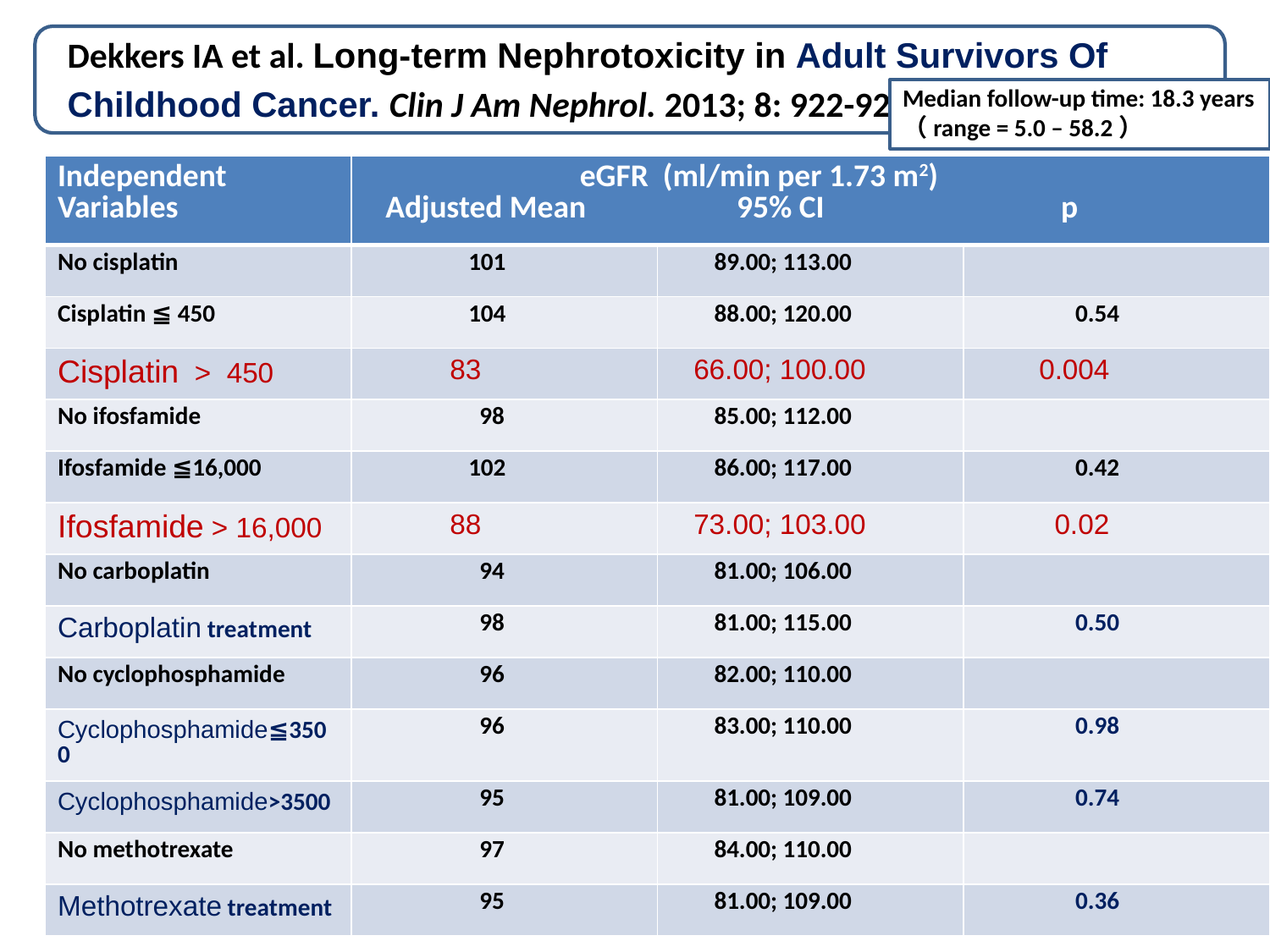

Dekkers IA et al. Long-term Nephrotoxicity in Adult Survivors Of Childhood Cancer. Clin J Am Nephrol. 2013; 8: 922-929.
Median follow-up time: 18.3 years
（range = 5.0 – 58.2）

| Independent Variables | eGFR (ml/min per 1.73 m2) Adjusted Mean 95% CI p |  |  |
| --- | --- | --- | --- |
| No cisplatin | 101 | 89.00; 113.00 |  |
| Cisplatin ≦ 450 | 104 | 88.00; 120.00 | 0.54 |
| Cisplatin > 450 | 83 | 66.00; 100.00 | 0.004 |
| No ifosfamide | 98 | 85.00; 112.00 |  |
| Ifosfamide ≦16,000 | 102 | 86.00; 117.00 | 0.42 |
| Ifosfamide > 16,000 | 88 | 73.00; 103.00 | 0.02 |
| No carboplatin | 94 | 81.00; 106.00 |  |
| Carboplatin treatment | 98 | 81.00; 115.00 | 0.50 |
| No cyclophosphamide | 96 | 82.00; 110.00 |  |
| Cyclophosphamide≦3500 | 96 | 83.00; 110.00 | 0.98 |
| Cyclophosphamide>3500 | 95 | 81.00; 109.00 | 0.74 |
| No methotrexate | 97 | 84.00; 110.00 |  |
| Methotrexate treatment | 95 | 81.00; 109.00 | 0.36 |